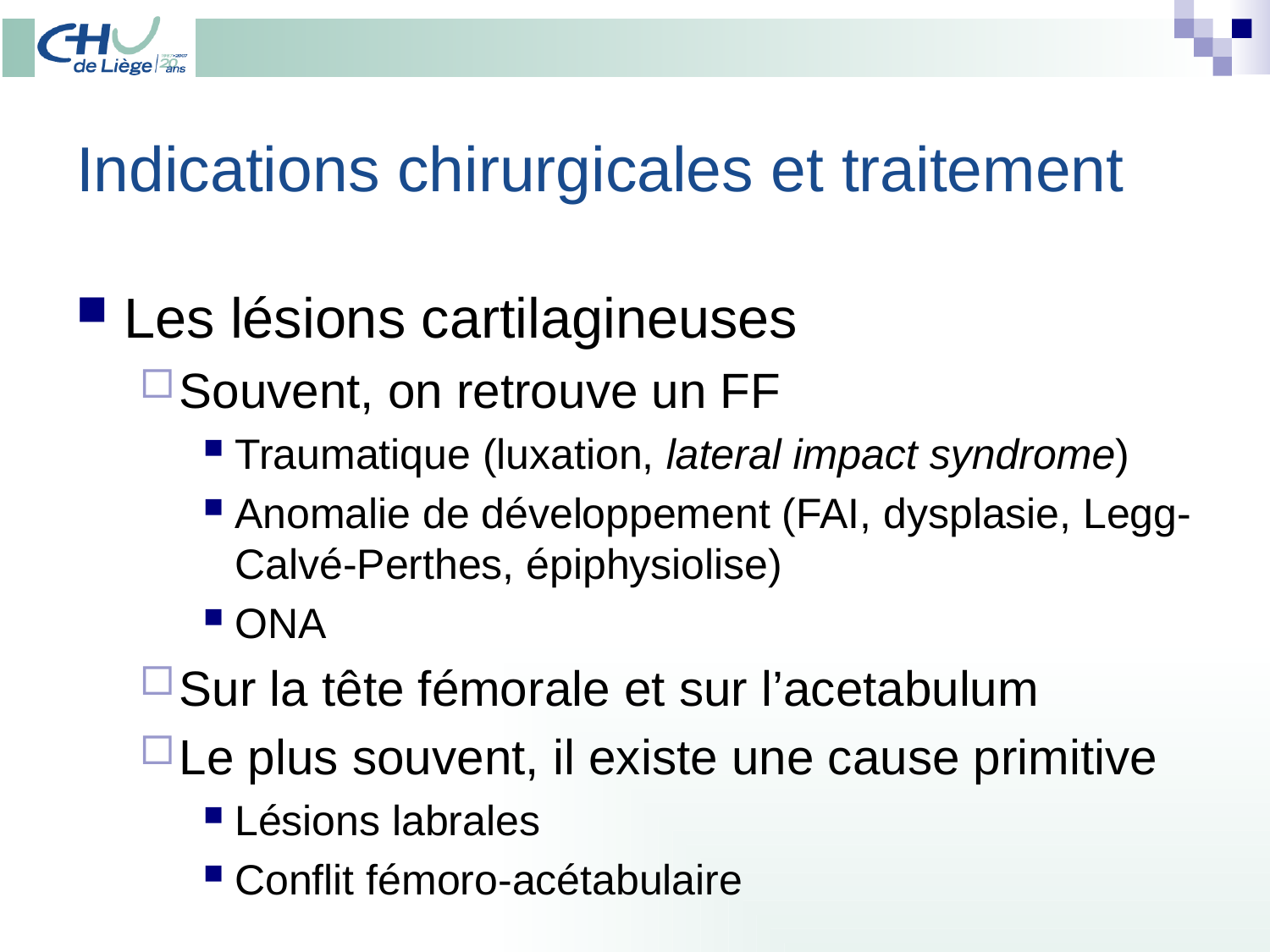

# Indications chirurgicales et traitement
Les lésions cartilagineuses
Souvent, on retrouve un FF
Traumatique (luxation, lateral impact syndrome)
Anomalie de développement (FAI, dysplasie, Legg-Calvé-Perthes, épiphysiolise)
ONA
Sur la tête fémorale et sur l’acetabulum
Le plus souvent, il existe une cause primitive
Lésions labrales
Conflit fémoro-acétabulaire